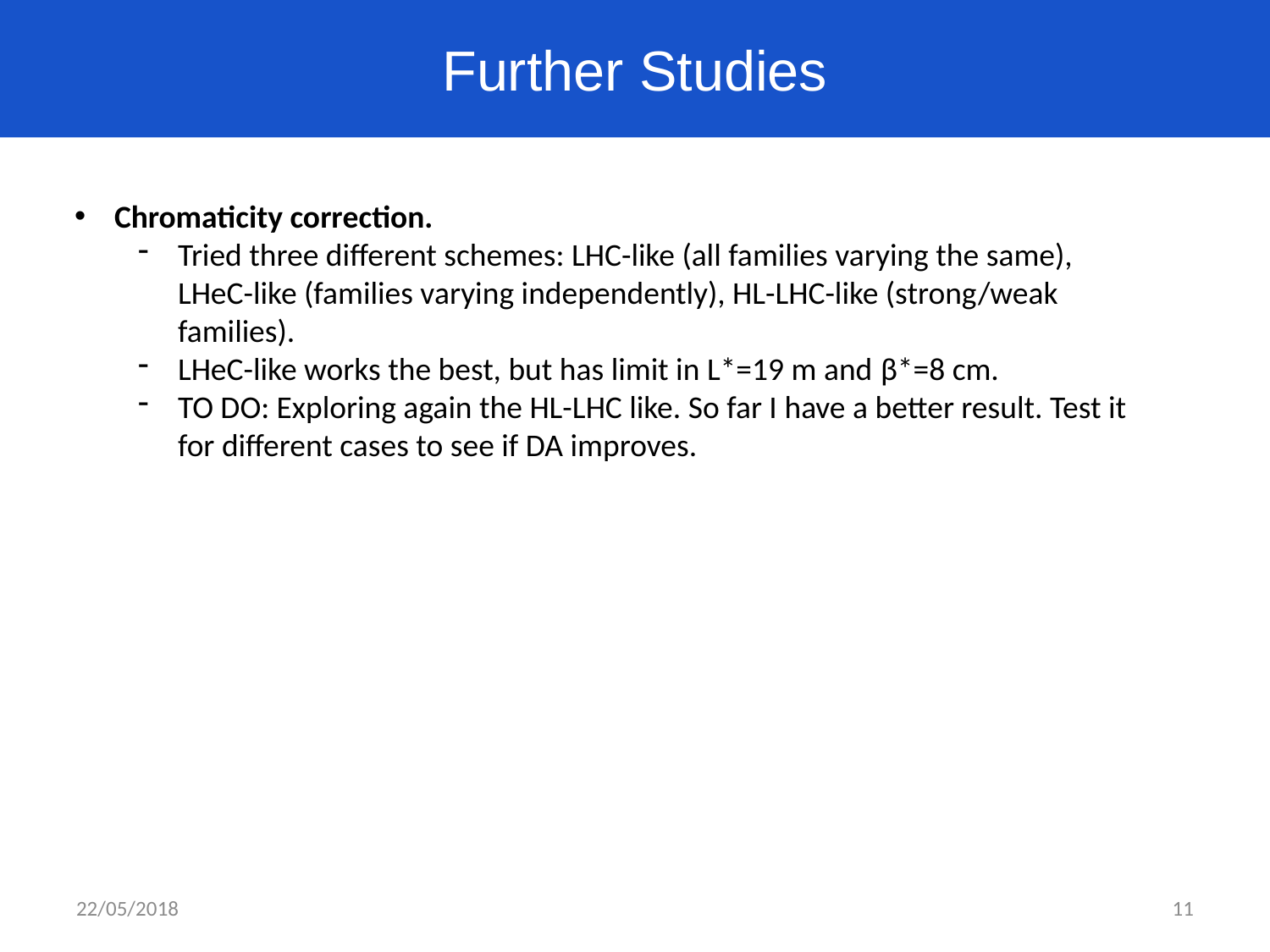

Further Studies
Chromaticity correction.
Tried three different schemes: LHC-like (all families varying the same), LHeC-like (families varying independently), HL-LHC-like (strong/weak families).
LHeC-like works the best, but has limit in L*=19 m and β*=8 cm.
TO DO: Exploring again the HL-LHC like. So far I have a better result. Test it for different cases to see if DA improves.
22/05/2018
11